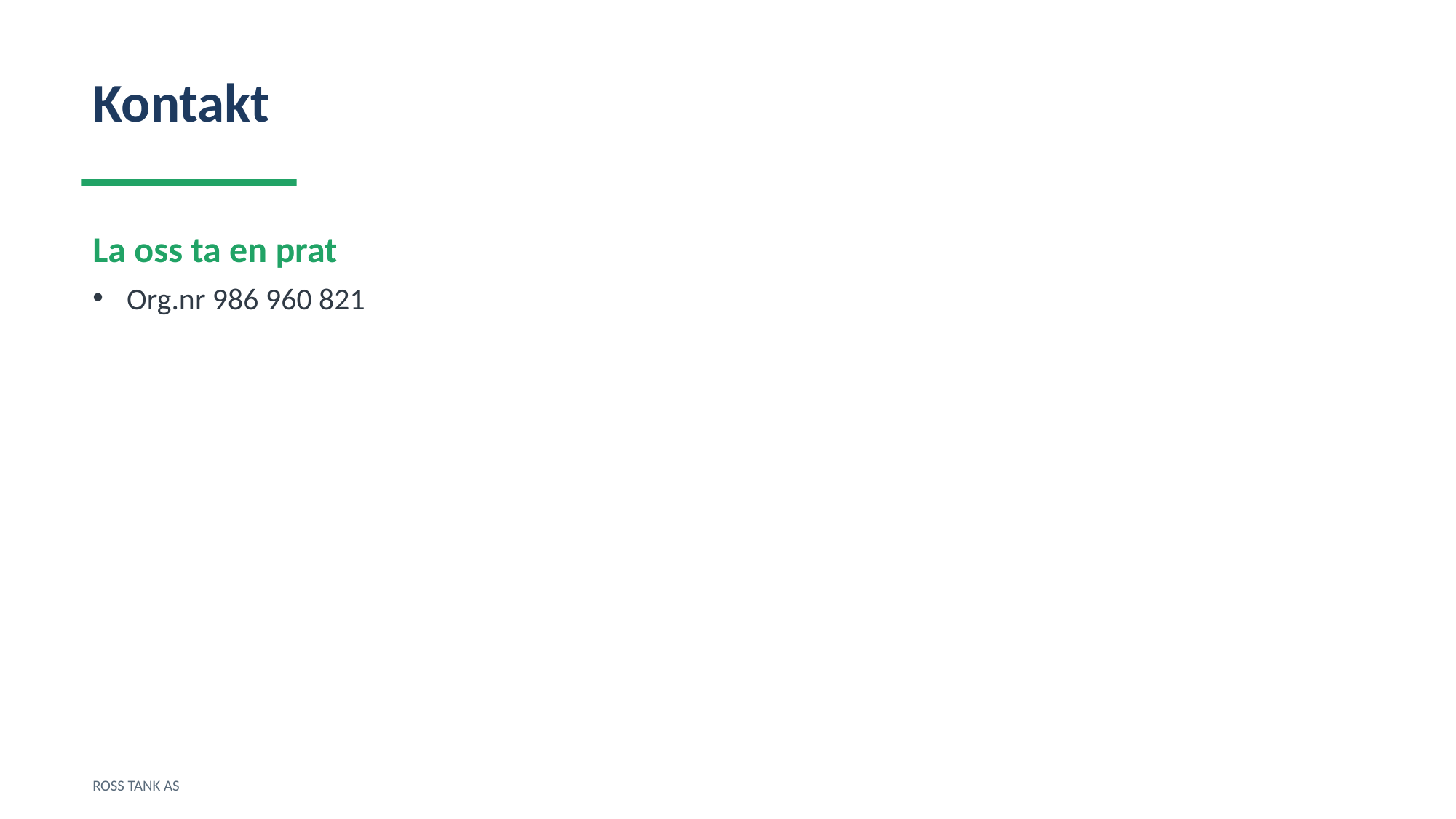

Kontakt

La oss ta en prat
Org.nr 986 960 821
ROSS TANK AS